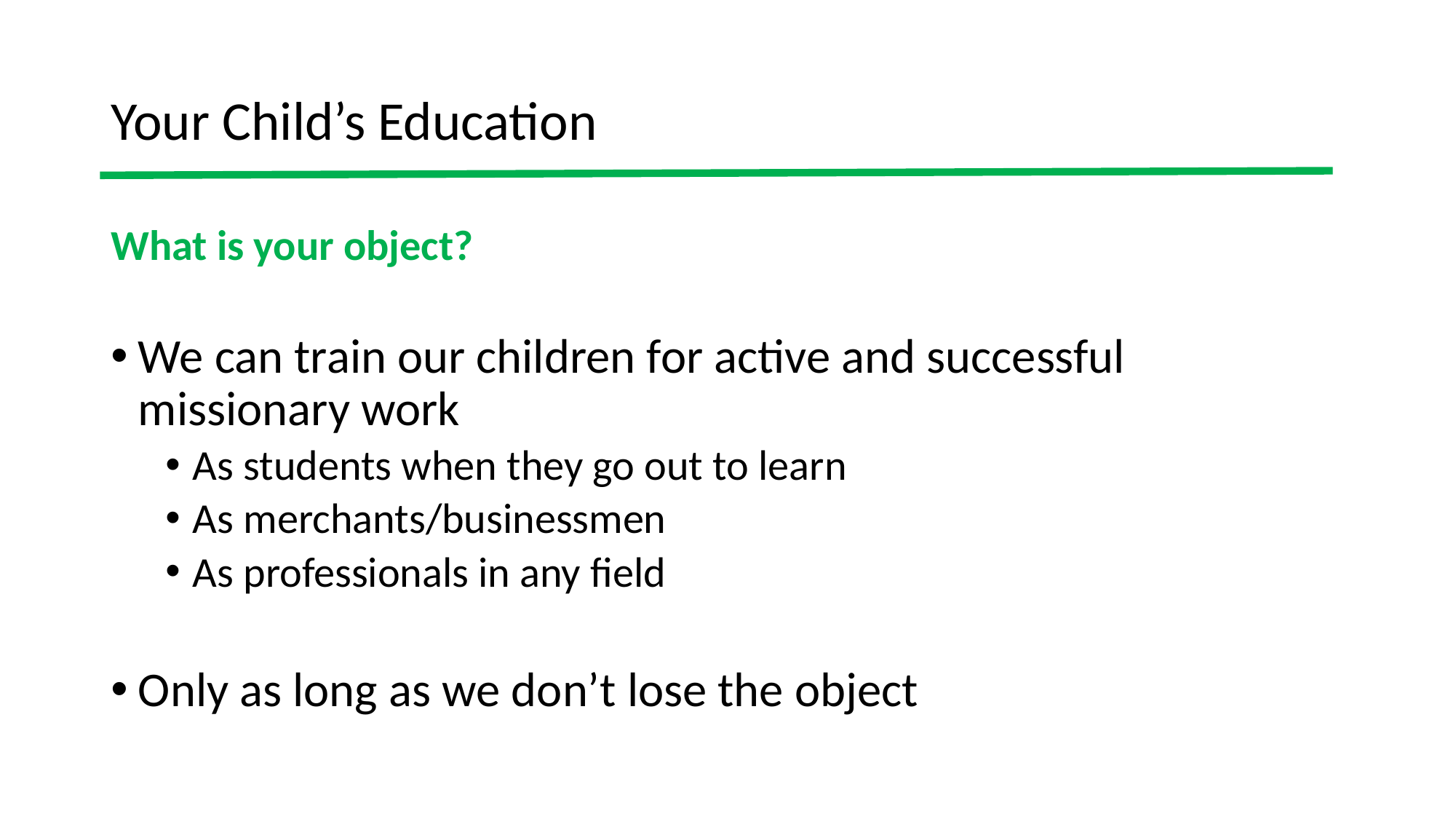

# Your Child’s Education
What is your object?

We can train our children for active and successful missionary work
As students when they go out to learn
As merchants/businessmen
As professionals in any field

Only as long as we don’t lose the object